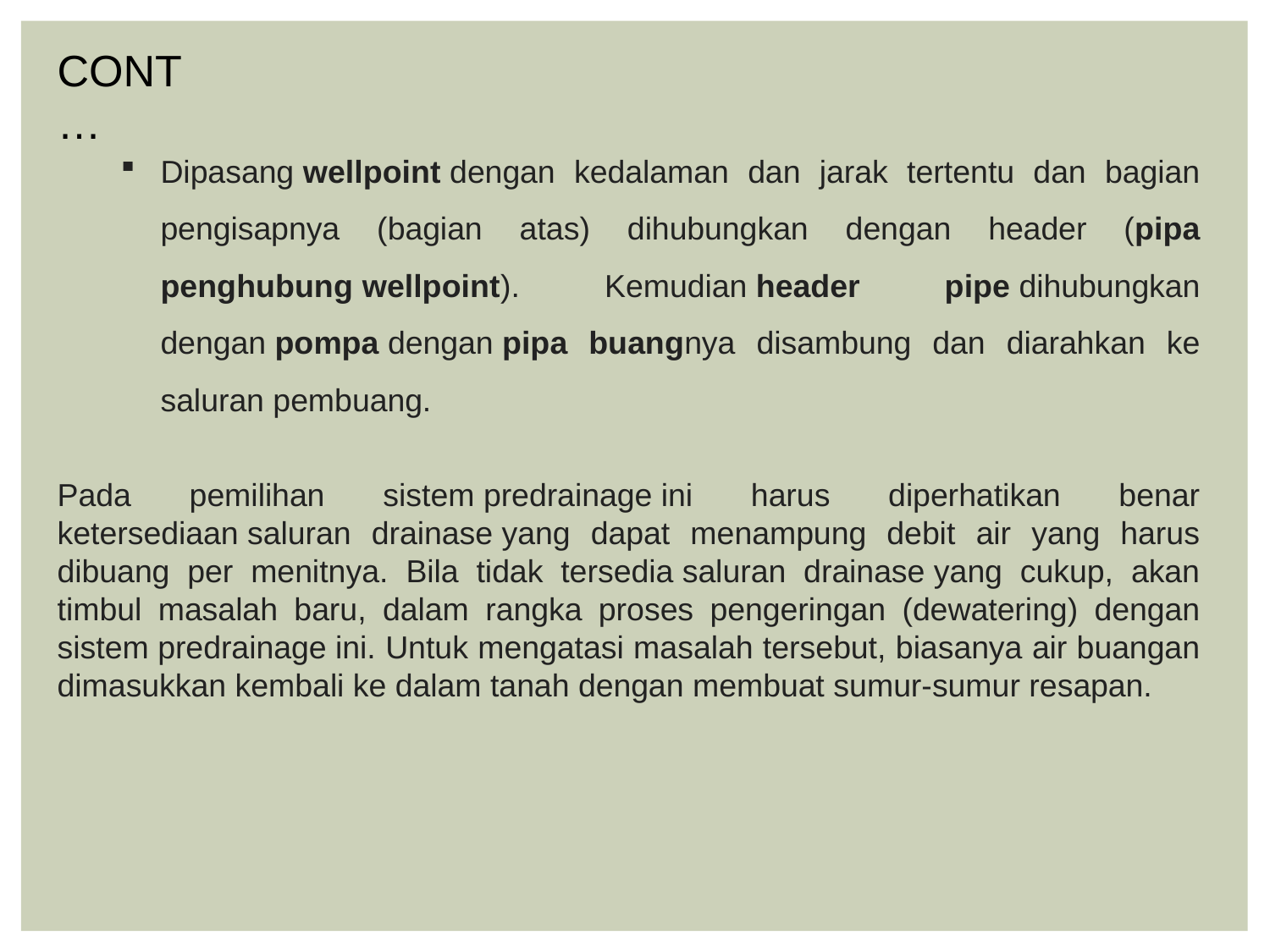

CONT…
Dipasang wellpoint dengan kedalaman dan jarak tertentu dan bagian pengisapnya (bagian atas) dihubungkan dengan header (pipa penghubung wellpoint). Kemudian header pipe dihubungkan dengan pompa dengan pipa buangnya disambung dan diarahkan ke saluran pembuang.

Pada pemilihan sistem predrainage ini harus diperhatikan benar ketersediaan saluran drainase yang dapat menampung debit air yang harus dibuang per menitnya. Bila tidak tersedia saluran drainase yang cukup, akan timbul masalah baru, dalam rangka proses pengeringan (dewatering) dengan sistem predrainage ini. Untuk mengatasi masalah tersebut, biasanya air buangan dimasukkan kembali ke dalam tanah dengan membuat sumur-sumur resapan.